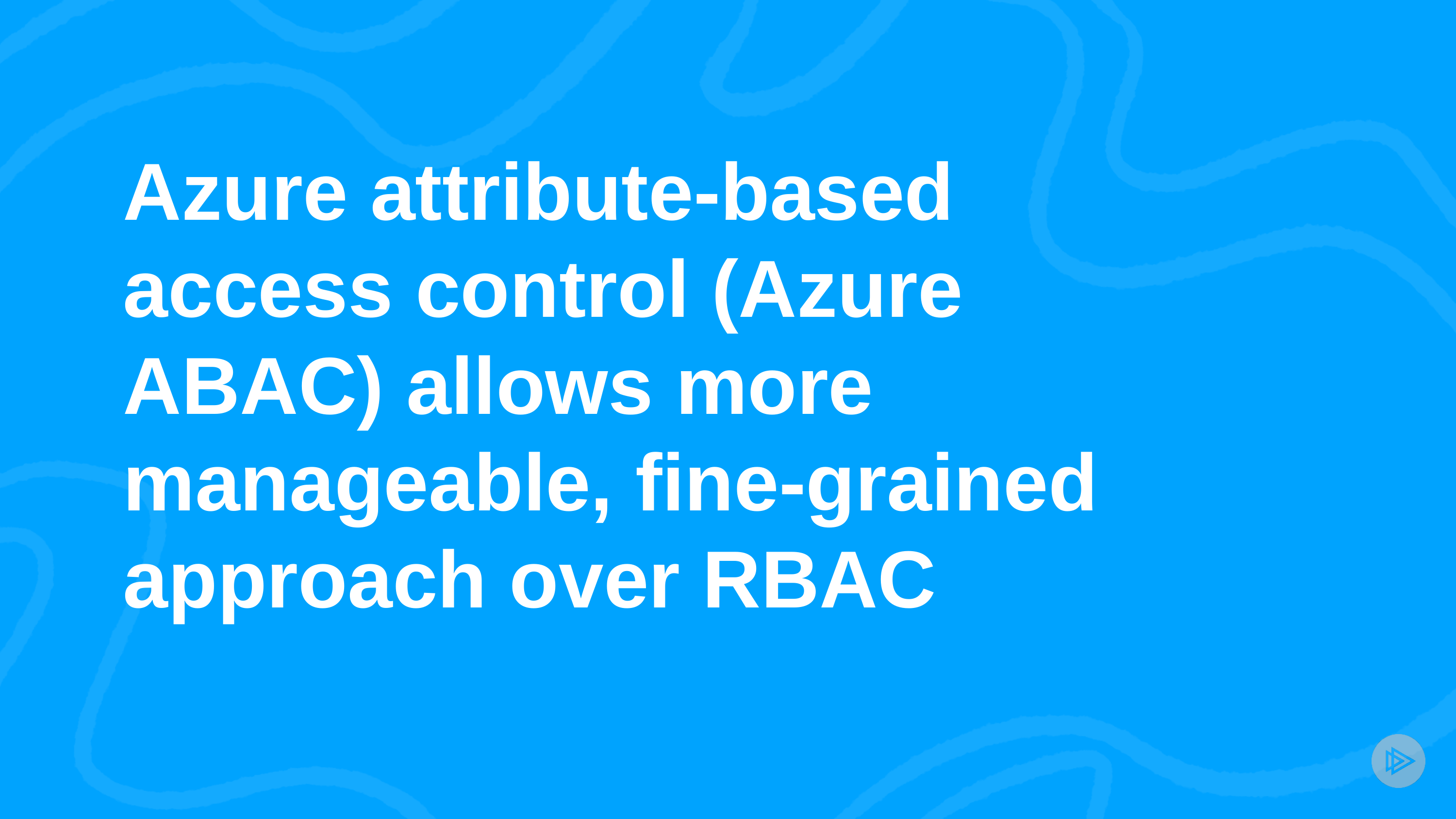

# Azure attribute-based access control (Azure ABAC) allows more manageable, fine-grained approach over RBAC